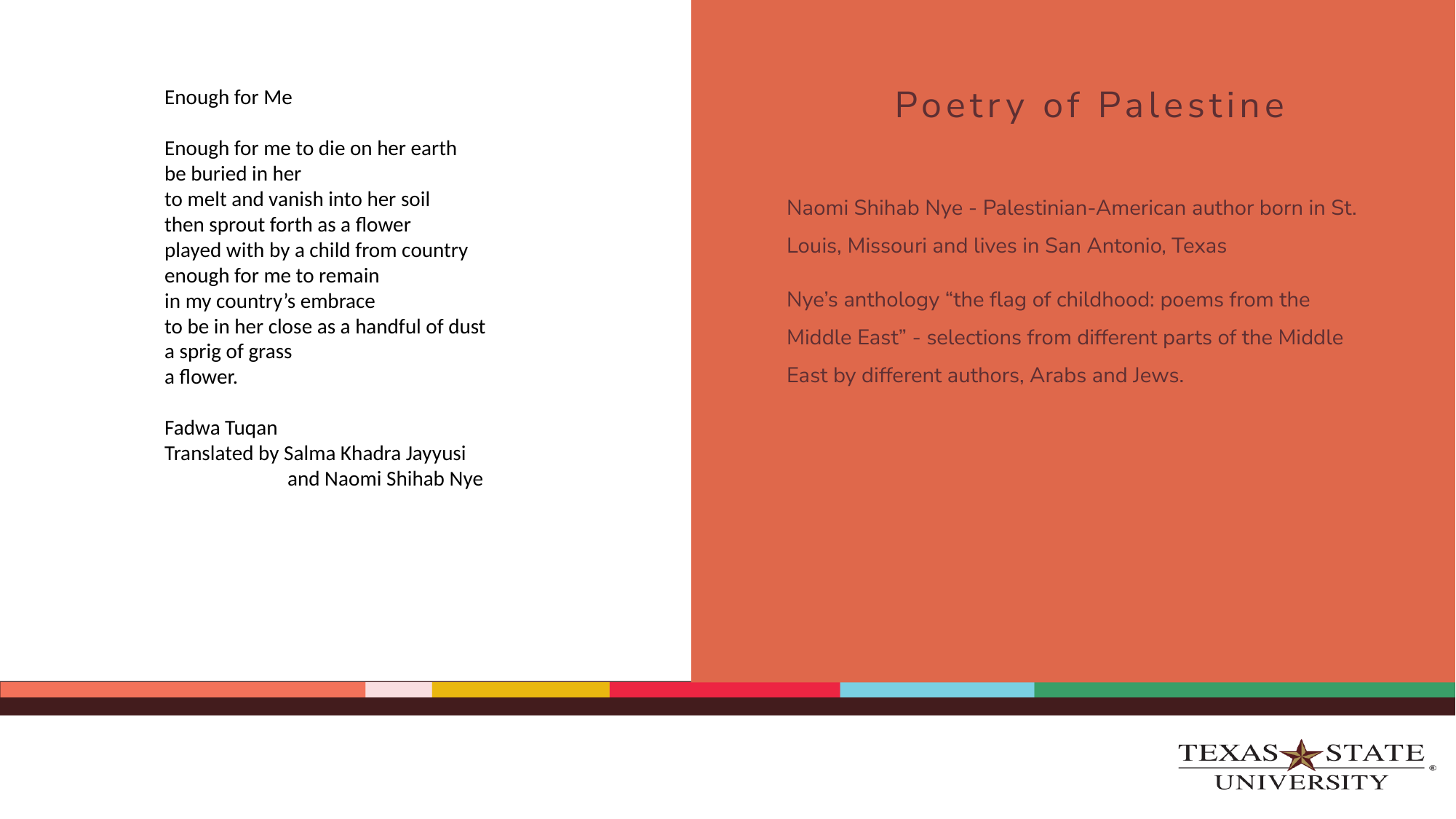

Enough for Me

Enough for me to die on her earth
be buried in her
to melt and vanish into her soil
then sprout forth as a flower
played with by a child from country
enough for me to remain
in my country’s embrace
to be in her close as a handful of dust
a sprig of grass
a flower.

Fadwa Tuqan
Translated by Salma Khadra Jayyusi
                          and Naomi Shihab Nye
# Poetry of Palestine
Naomi Shihab Nye - Palestinian-American author born in St. Louis, Missouri and lives in San Antonio, Texas
Nye’s anthology “the flag of childhood: poems from the Middle East” - selections from different parts of the Middle East by different authors, Arabs and Jews.